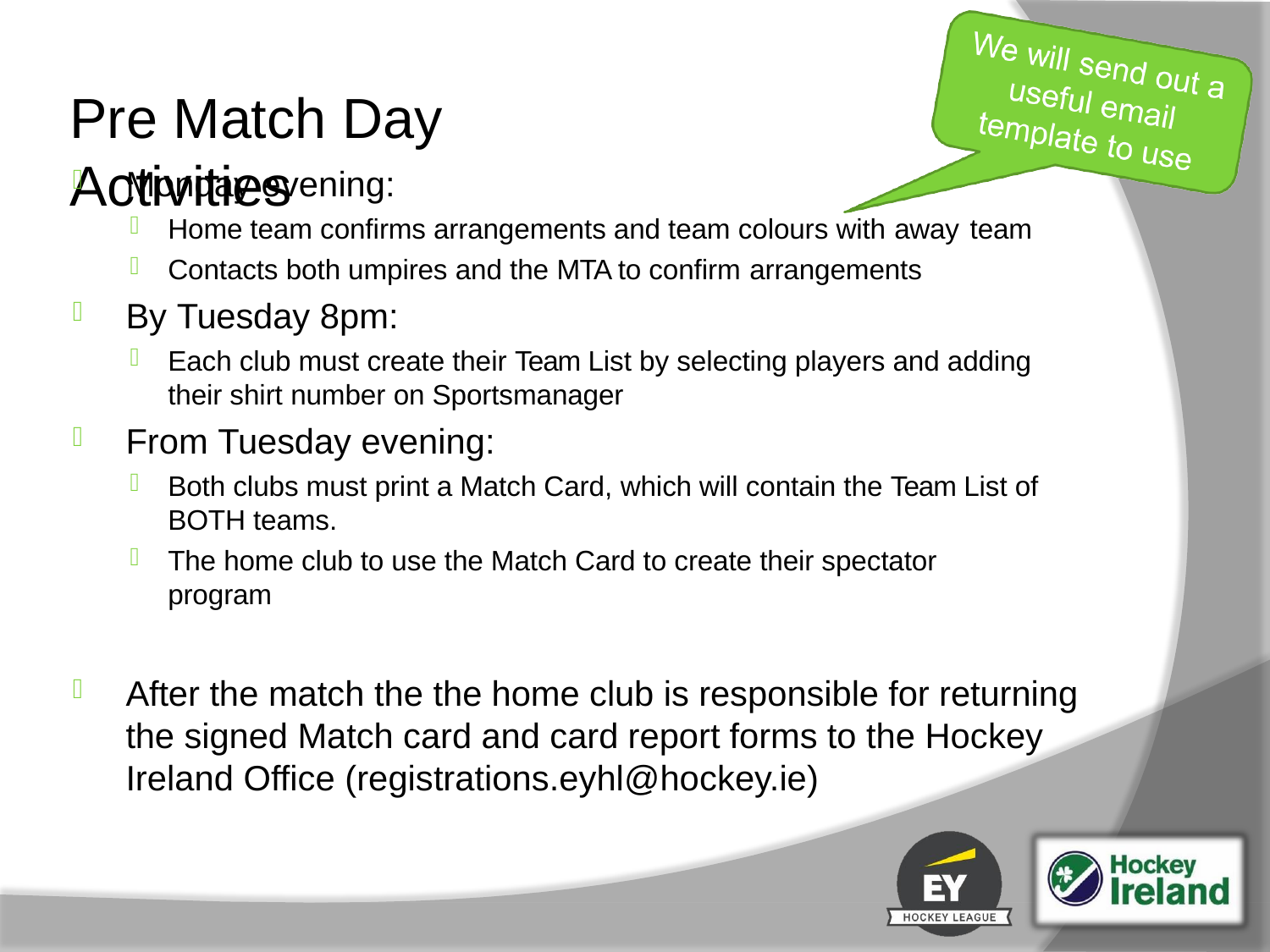

# Pre Match Day Activities
Monday evening:
Home team confirms arrangements and team colours with away team
Contacts both umpires and the MTA to confirm arrangements
By Tuesday 8pm:
Each club must create their Team List by selecting players and adding  their shirt number on Sportsmanager
From Tuesday evening:
Both clubs must print a Match Card, which will contain the Team List of  BOTH teams.
The home club to use the Match Card to create their spectator program

After the match the the home club is responsible for returning the signed Match card and card report forms to the Hockey Ireland Office (registrations.eyhl@hockey.ie)